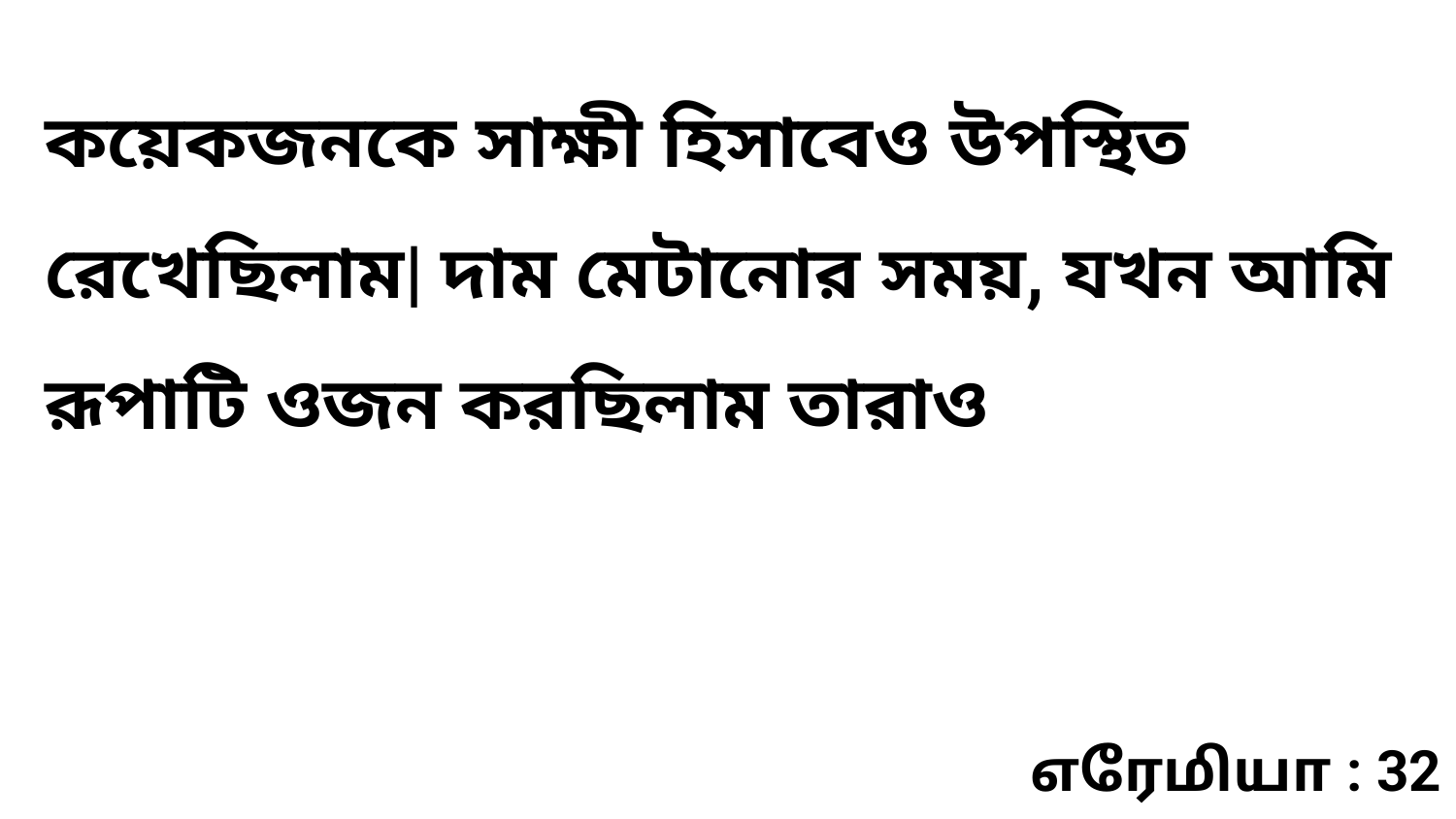

কয়েকজনকে সাক্ষী হিসাবেও উপস্থিত রেখেছিলাম| দাম মেটানোর সময়, যখন আমি রূপাটি ওজন করছিলাম তারাও
எரேமியா : 32